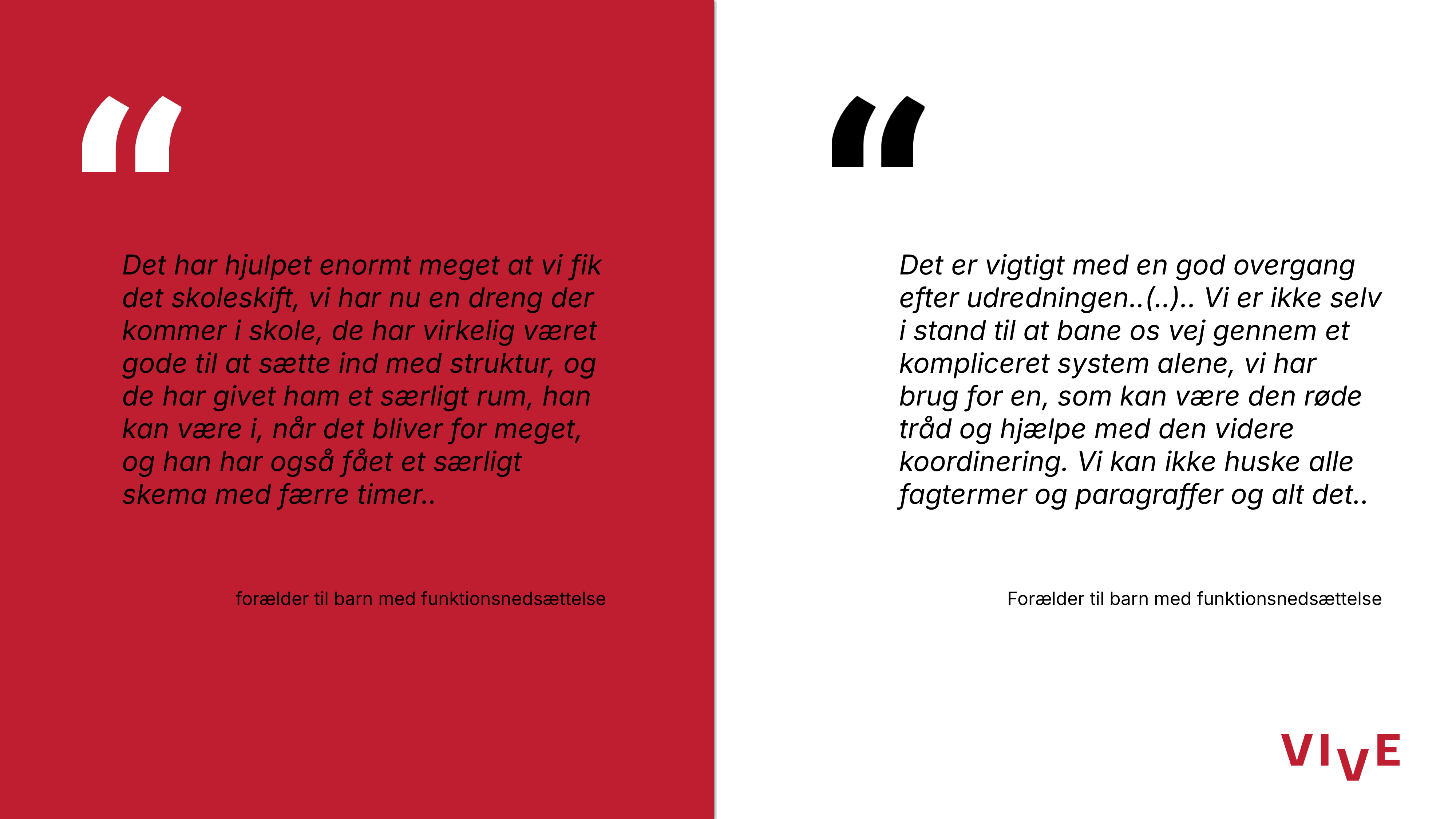

Det har hjulpet enormt meget at vi fik det skoleskift, vi har nu en dreng der kommer i skole, de har virkelig været gode til at sætte ind med struktur, og de har givet ham et særligt rum, han kan være i, når det bliver for meget, og han har også fået et særligt skema med færre timer..

Det er vigtigt med en god overgang efter udredningen..(..).. Vi er ikke selv i stand til at bane os vej gennem et kompliceret system alene, vi har brug for en, som kan være den røde tråd og hjælpe med den videre koordinering. Vi kan ikke huske alle fagtermer og paragraffer og alt det..

Forælder til barn med funktionsnedsættelse
forælder til barn med funktionsnedsættelse